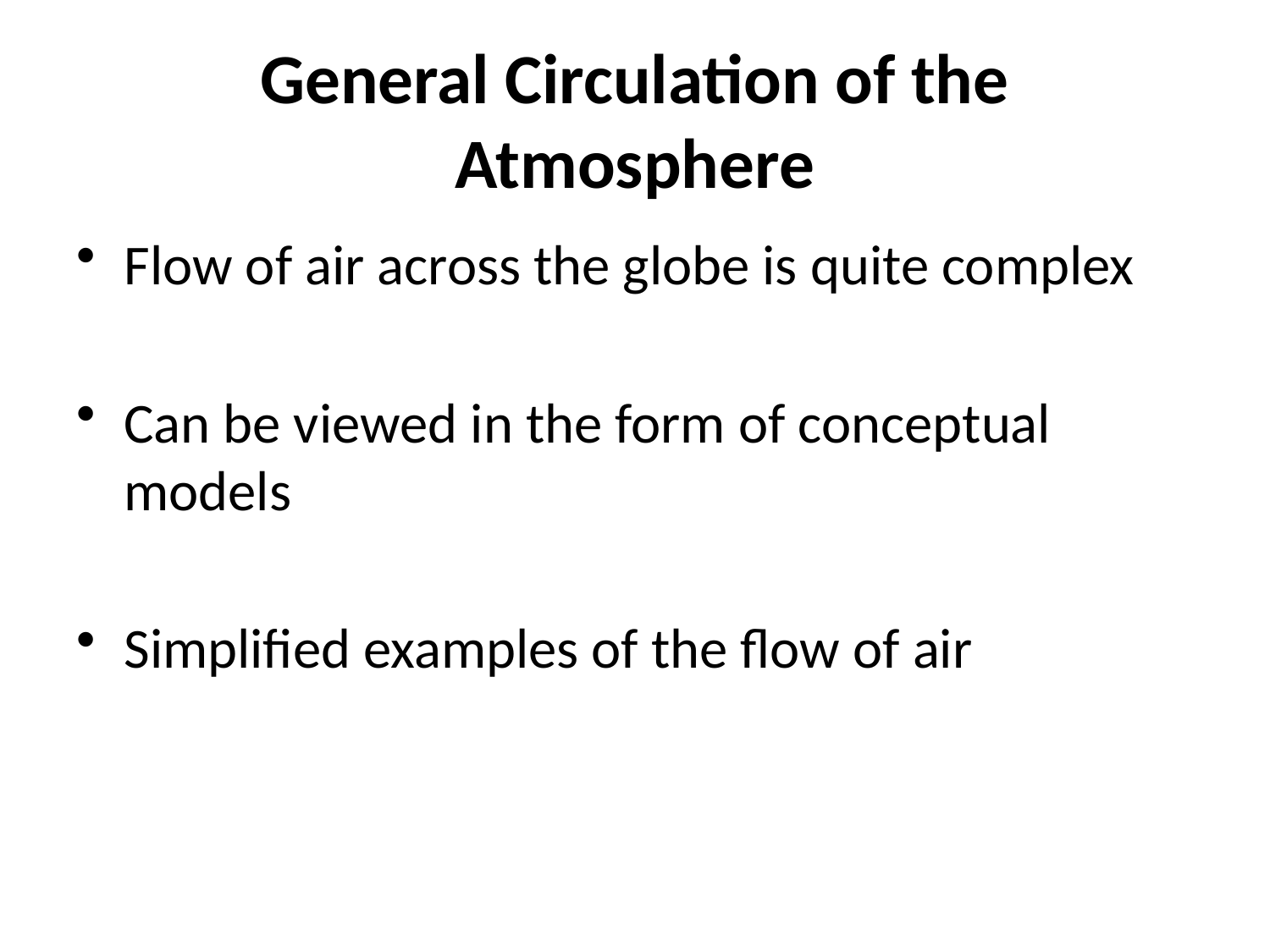

# General Circulation of the Atmosphere
Flow of air across the globe is quite complex

Can be viewed in the form of conceptual models

Simplified examples of the flow of air